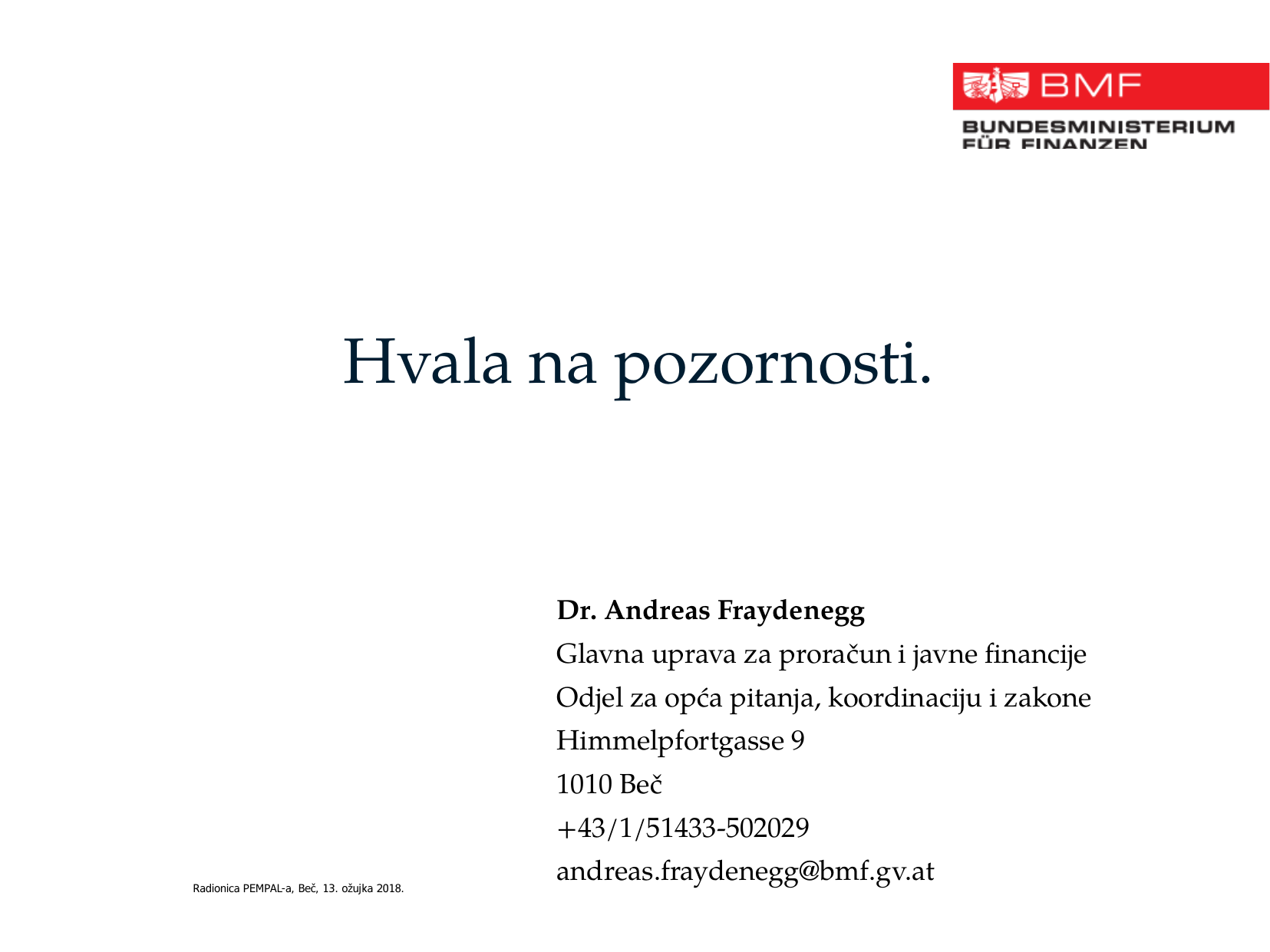

Hvala na pozornosti.
Dr. Andreas Fraydenegg
Glavna uprava za proračun i javne financije
Odjel za opća pitanja, koordinaciju i zakone
Himmelpfortgasse 9
1010 Beč
+43/1/51433-502029
andreas.fraydenegg@bmf.gv.at

Radionica PEMPAL-a, Beč, 13. ožujka 2018.